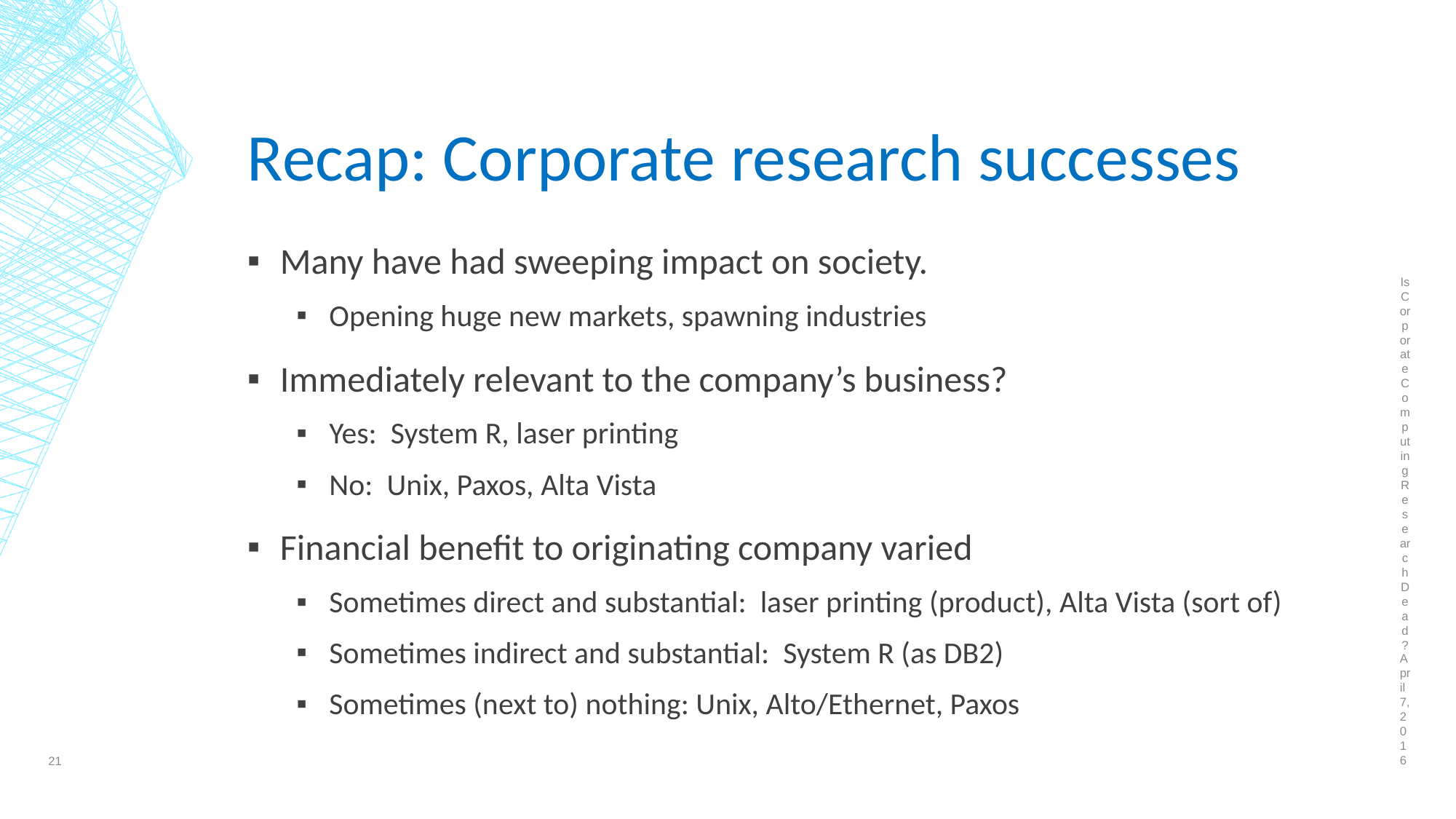

Is Corporate Computing Research Dead?
# Recap: Corporate research successes
Many have had sweeping impact on society.
Opening huge new markets, spawning industries
Immediately relevant to the company’s business?
Yes:  System R, laser printing
No:  Unix, Paxos, Alta Vista
Financial benefit to originating company varied
Sometimes direct and substantial:  laser printing (product), Alta Vista (sort of)
Sometimes indirect and substantial:  System R (as DB2)
Sometimes (next to) nothing: Unix, Alto/Ethernet, Paxos
April 7, 2016
21